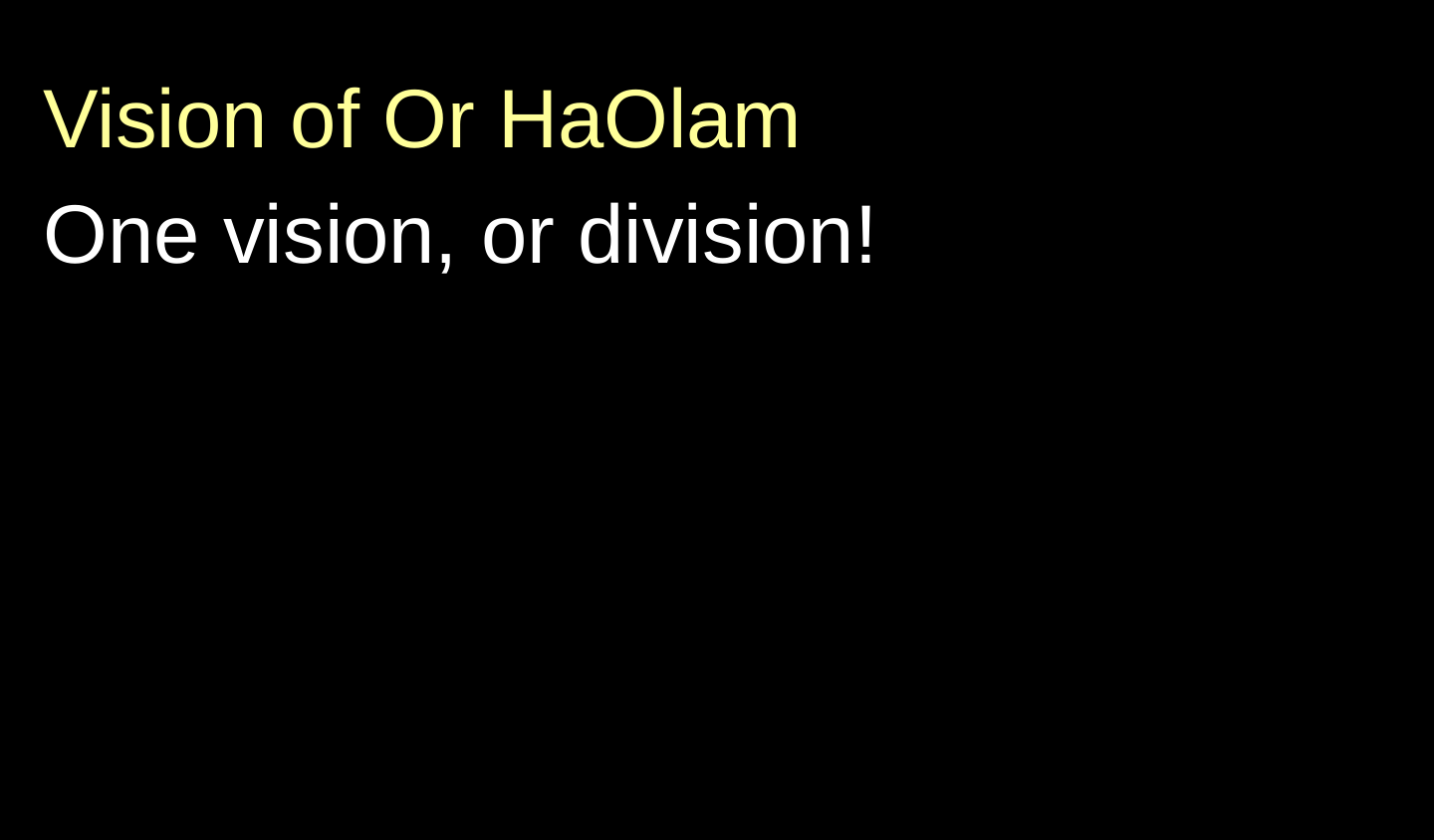

Vision of Or HaOlam
One vision, or division!